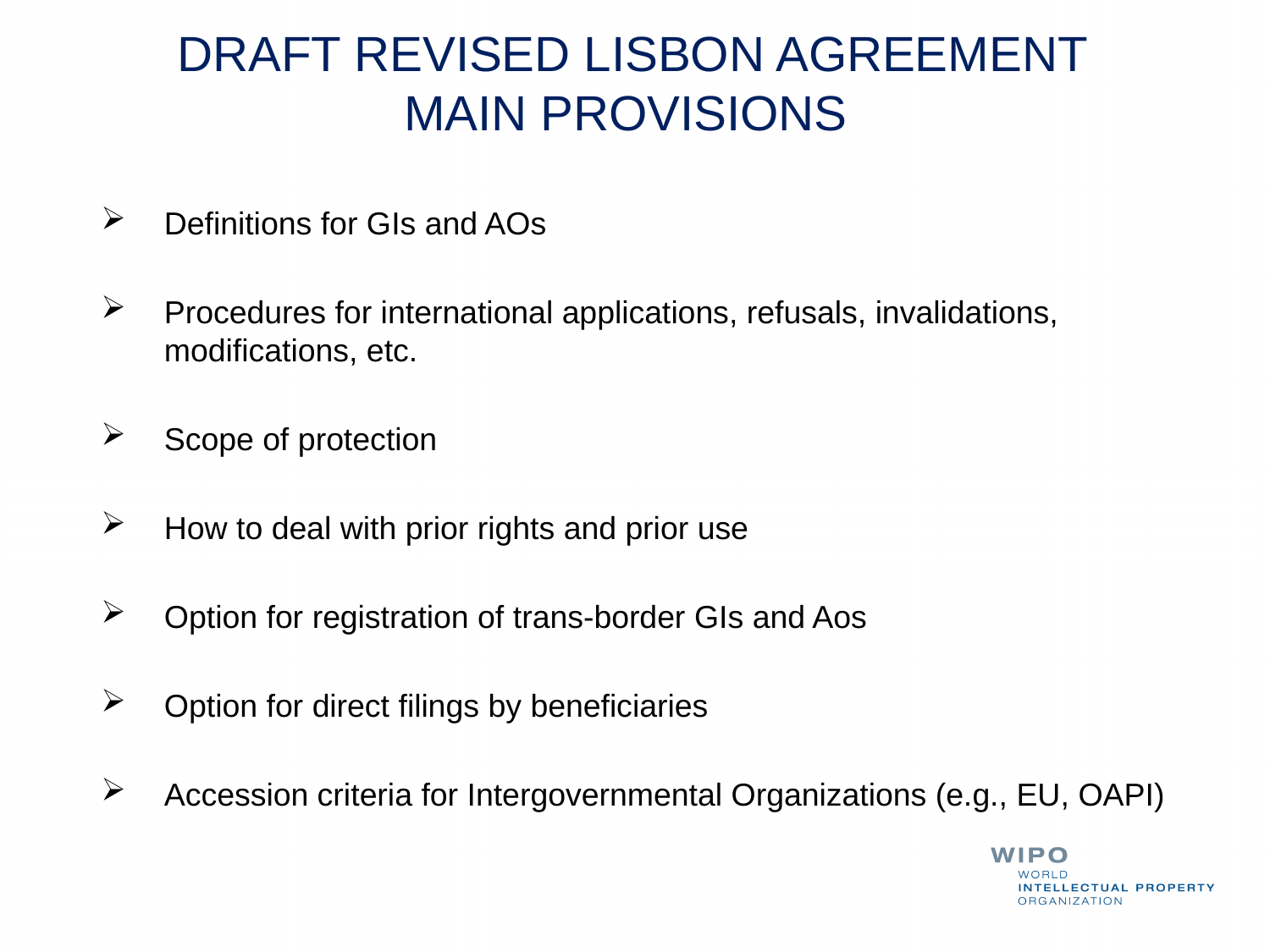

DRAFT REVISED LISBON AGREEMENT
MAIN PROVISIONS

Definitions for GIs and AOs

Procedures for international applications, refusals, invalidations, modifications, etc.

Scope of protection

How to deal with prior rights and prior use

Option for registration of trans-border GIs and Aos

Option for direct filings by beneficiaries

Accession criteria for Intergovernmental Organizations (e.g., EU, OAPI)